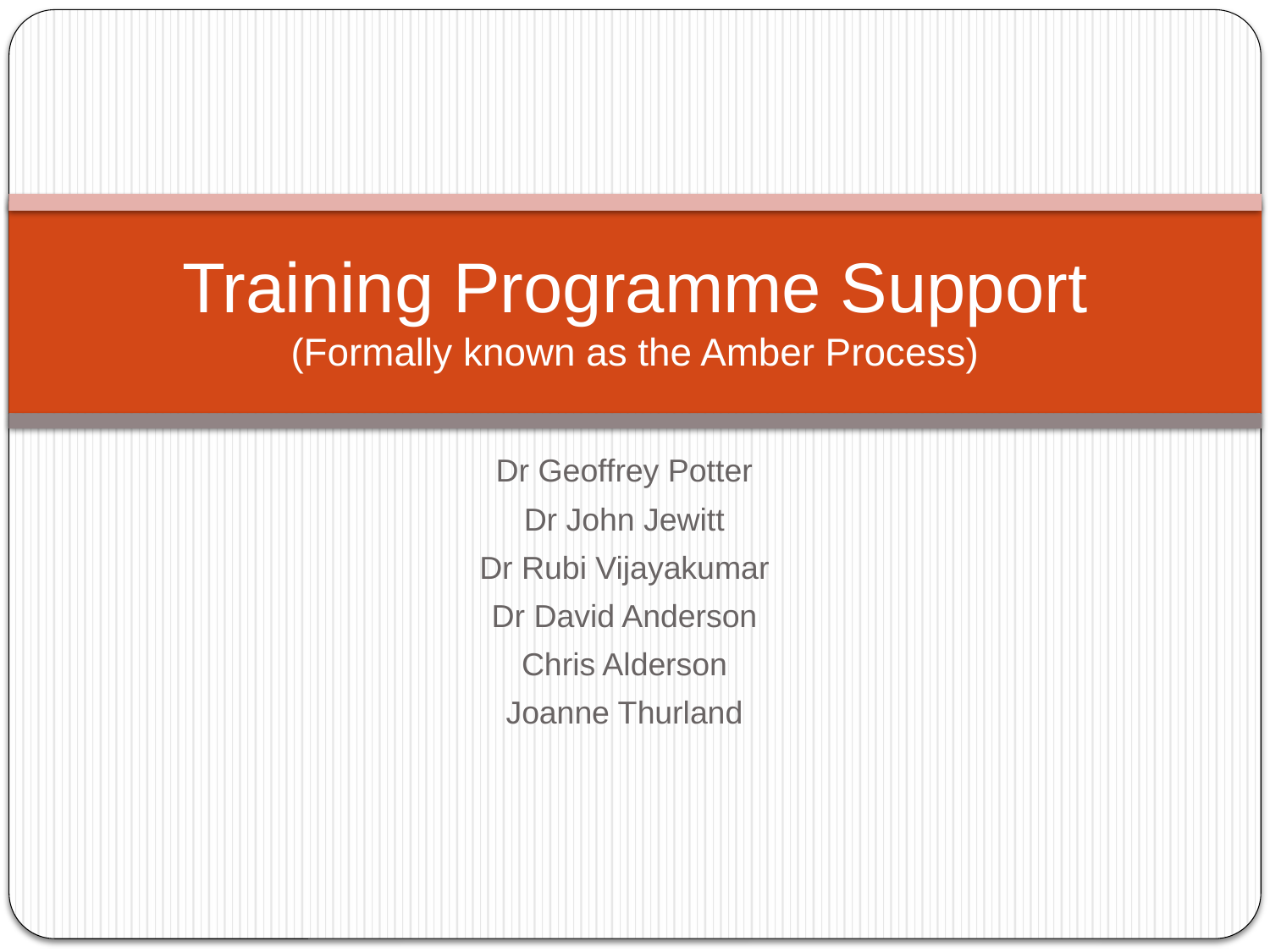

# Training Programme Support (Formally known as the Amber Process)
Dr Geoffrey Potter
Dr John Jewitt
Dr Rubi Vijayakumar
Dr David Anderson
Chris Alderson
Joanne Thurland